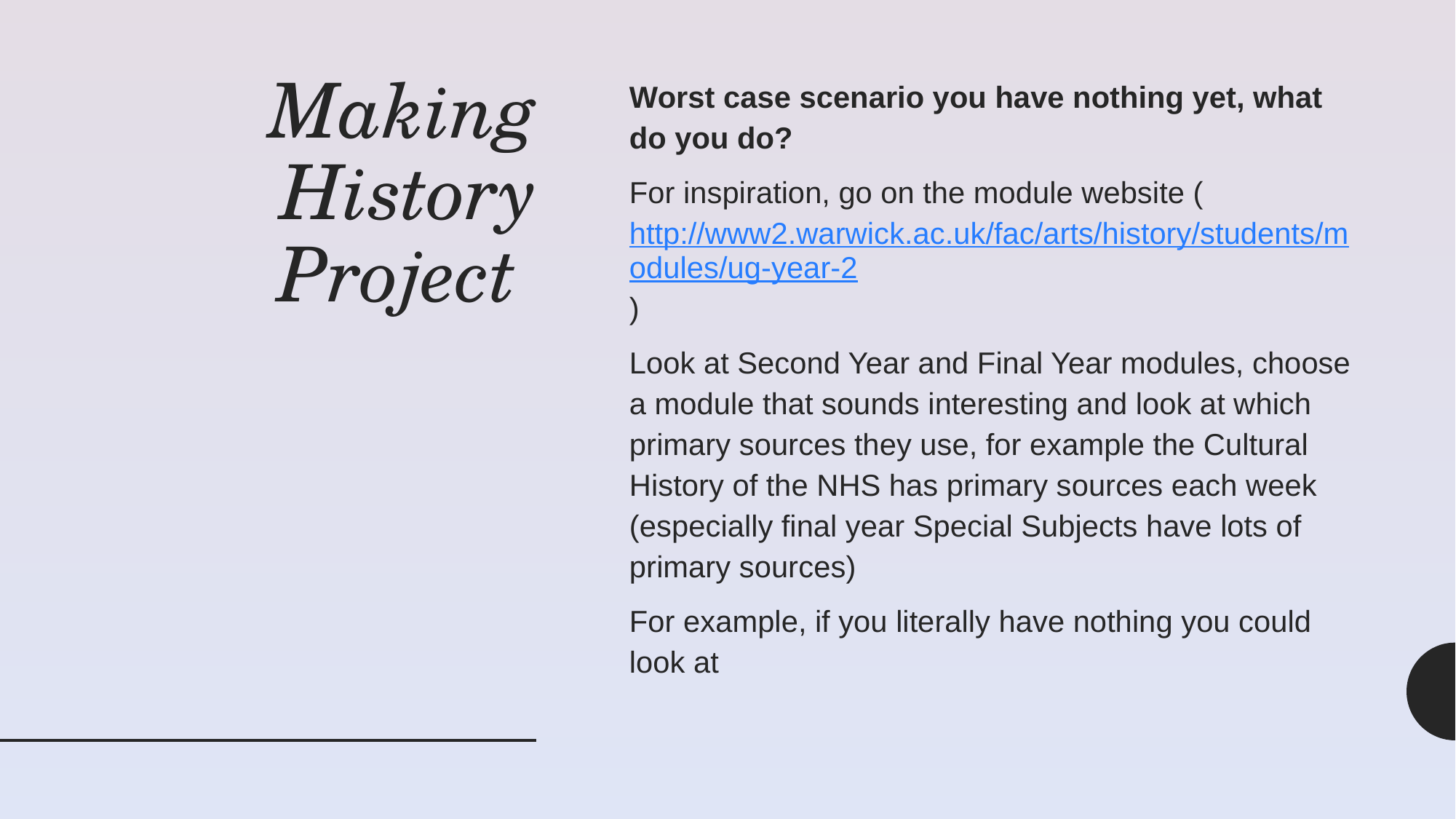

# Making History Project
Worst case scenario you have nothing yet, what do you do?
For inspiration, go on the module website (http://www2.warwick.ac.uk/fac/arts/history/students/modules/ug-year-2)
Look at Second Year and Final Year modules, choose a module that sounds interesting and look at which primary sources they use, for example the Cultural History of the NHS has primary sources each week (especially final year Special Subjects have lots of primary sources)
For example, if you literally have nothing you could look at